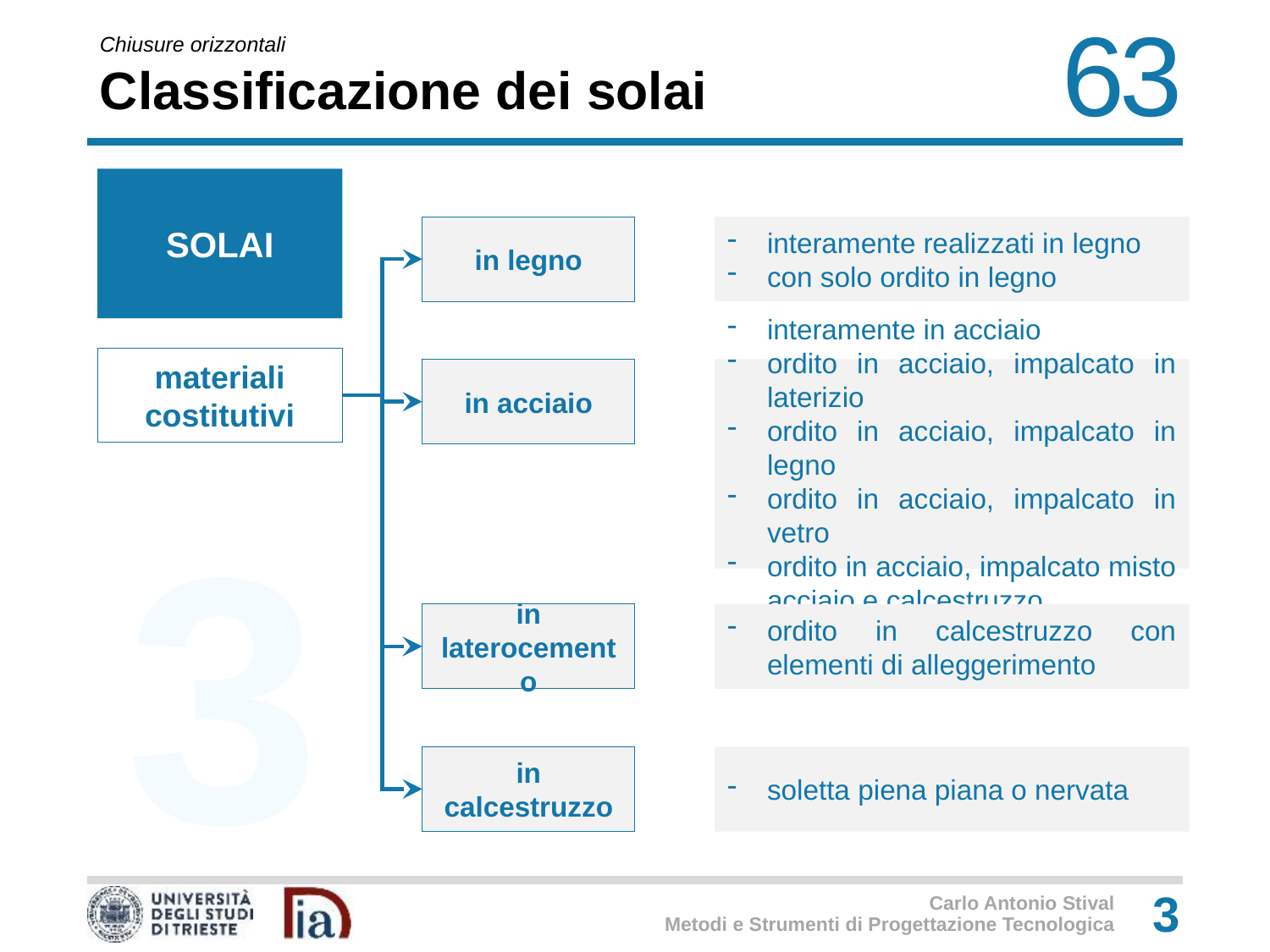

# Classificazione dei solai
SOLAI
in legno
interamente realizzati in legno
con solo ordito in legno
materiali costitutivi
in acciaio
interamente in acciaio
ordito in acciaio, impalcato in laterizio
ordito in acciaio, impalcato in legno
ordito in acciaio, impalcato in vetro
ordito in acciaio, impalcato misto acciaio e calcestruzzo
ordito in calcestruzzo con elementi di alleggerimento
in laterocemento
soletta piena piana o nervata
in calcestruzzo